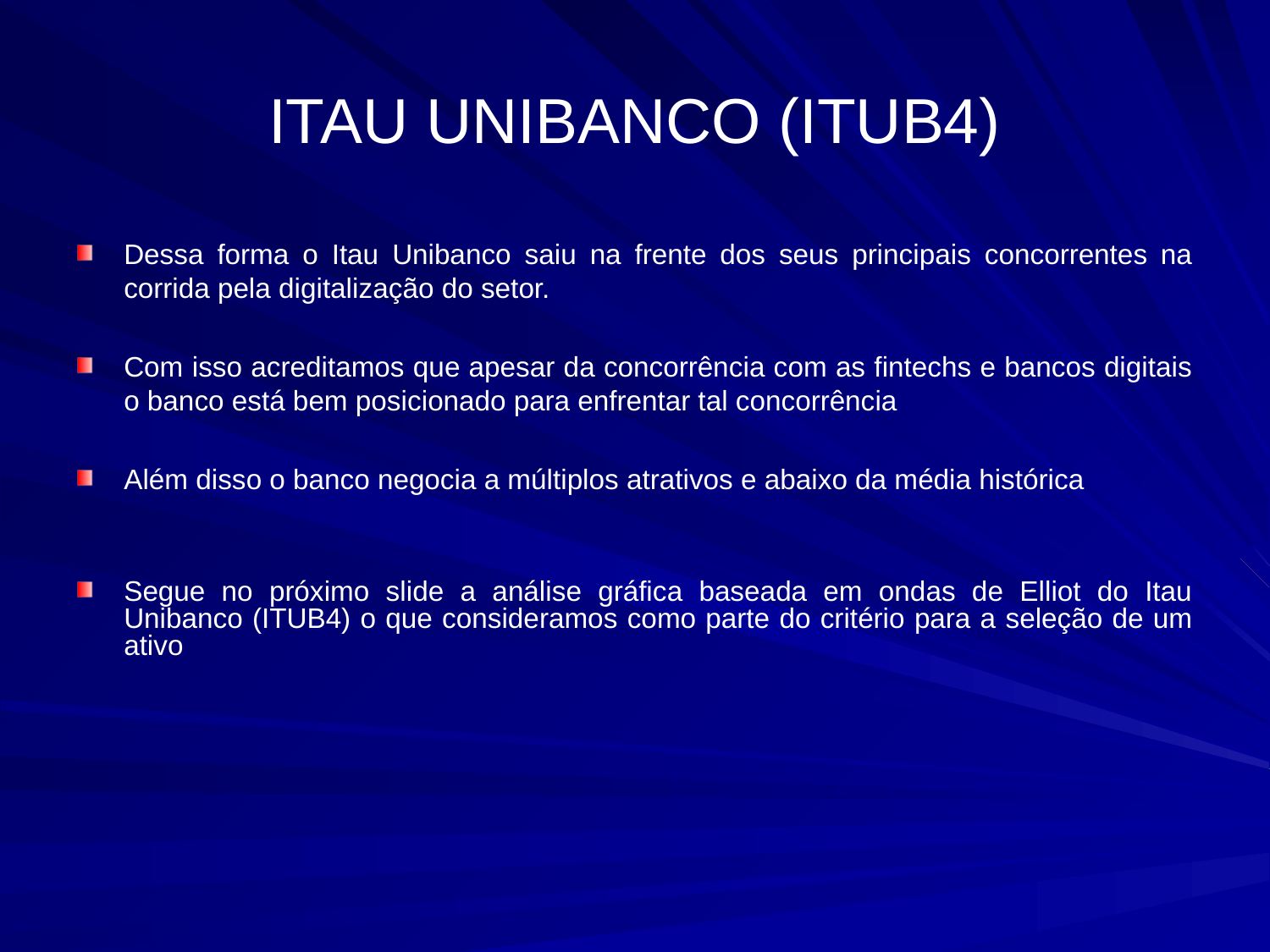

# ITAU UNIBANCO (ITUB4)

Dessa forma o Itau Unibanco saiu na frente dos seus principais concorrentes na corrida pela digitalização do setor.

Com isso acreditamos que apesar da concorrência com as fintechs e bancos digitais o banco está bem posicionado para enfrentar tal concorrência

Além disso o banco negocia a múltiplos atrativos e abaixo da média histórica

Segue no próximo slide a análise gráfica baseada em ondas de Elliot do Itau Unibanco (ITUB4) o que consideramos como parte do critério para a seleção de um ativo